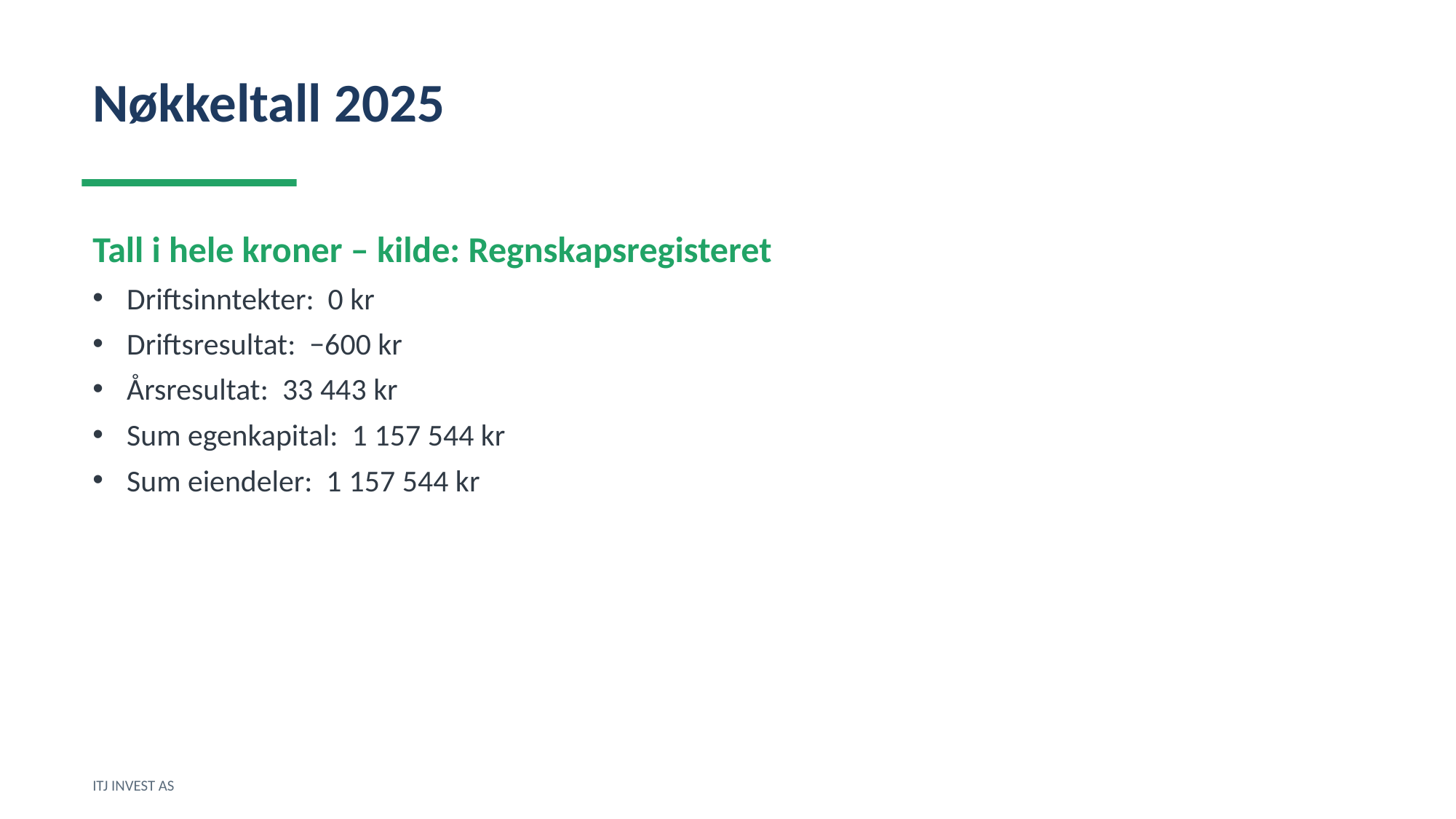

Nøkkeltall 2025

Tall i hele kroner – kilde: Regnskapsregisteret
Driftsinntekter:  0 kr
Driftsresultat:  −600 kr
Årsresultat:  33 443 kr
Sum egenkapital:  1 157 544 kr
Sum eiendeler:  1 157 544 kr
ITJ INVEST AS